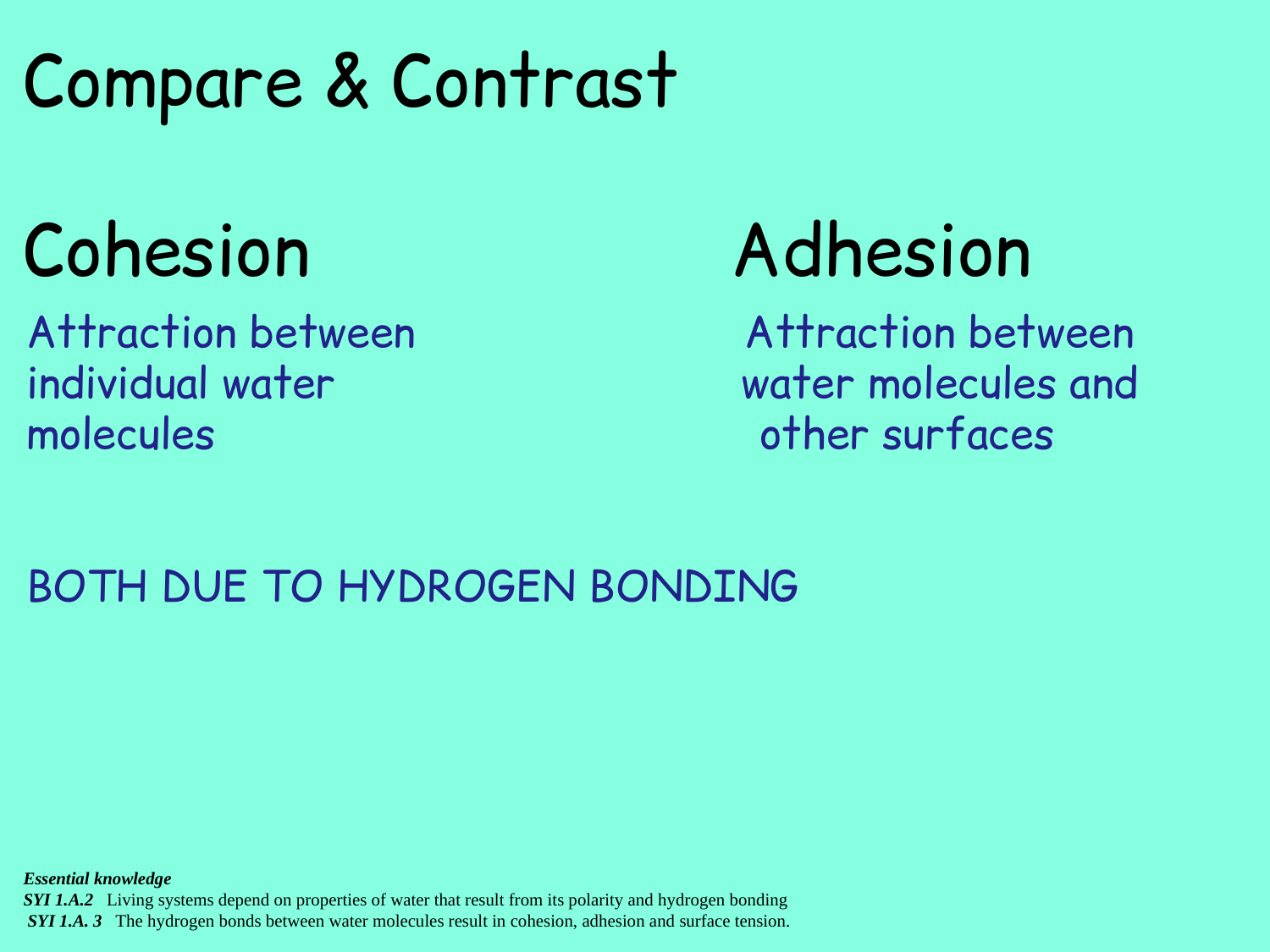

Compare & Contrast
Cohesion                    Adhesion
Attraction between                          Attraction between
individual water                                water molecules and
molecules                                           other surfaces

BOTH DUE TO HYDROGEN BONDING
# Essential knowledge SYI 1.A.2   Living systems depend on properties of water that result from its polarity and hydrogen bonding SYI 1.A. 3   The hydrogen bonds between water molecules result in cohesion, adhesion and surface tension.